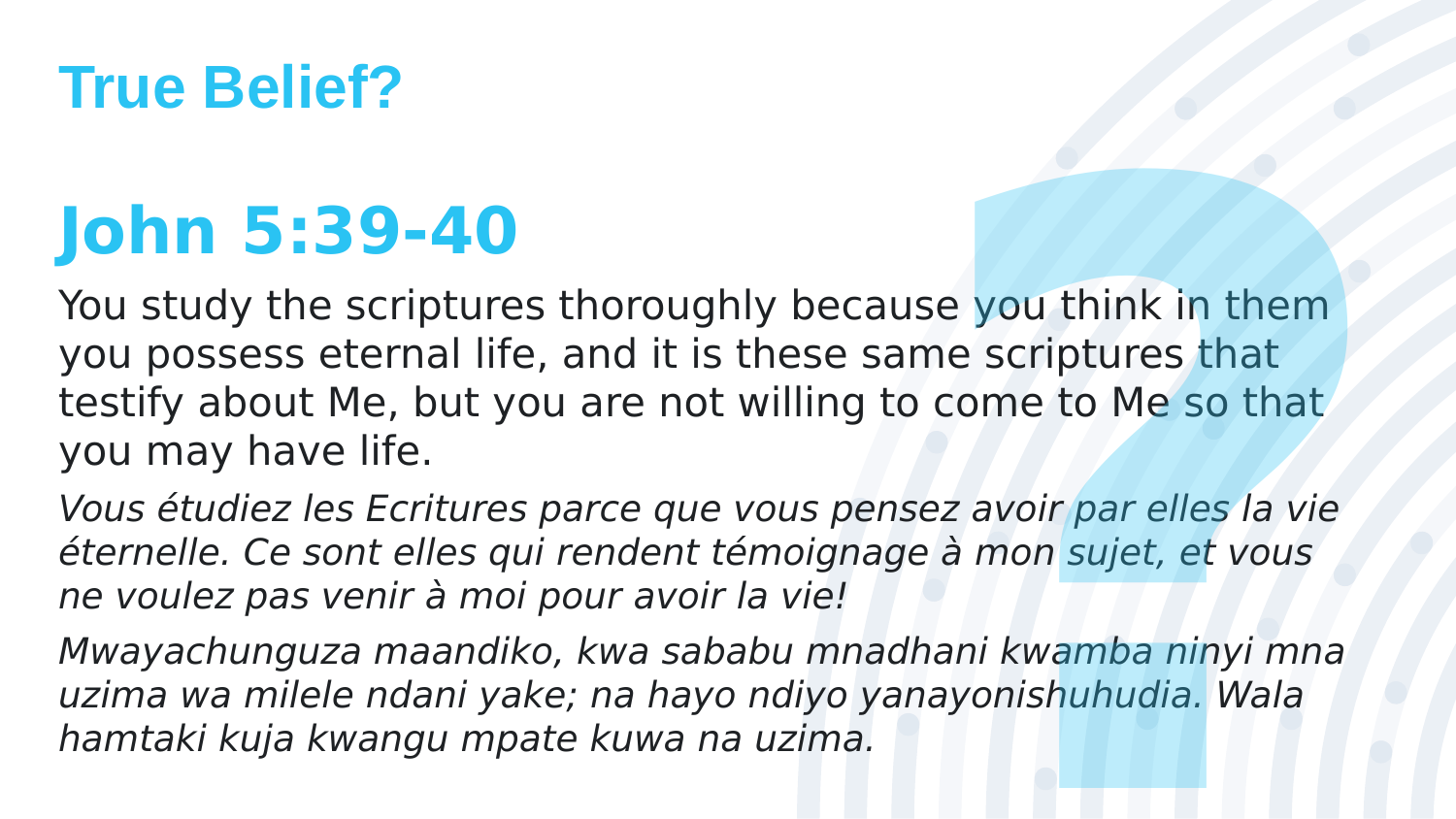

# True Belief?
?
John 5:39-40
You study the scriptures thoroughly because you think in them you possess eternal life, and it is these same scriptures that testify about Me, but you are not willing to come to Me so that you may have life.
Vous étudiez les Ecritures parce que vous pensez avoir par elles la vie éternelle. Ce sont elles qui rendent témoignage à mon sujet, et vous ne voulez pas venir à moi pour avoir la vie!
Mwayachunguza maandiko, kwa sababu mnadhani kwamba ninyi mna uzima wa milele ndani yake; na hayo ndiyo yanayonishuhudia. Wala hamtaki kuja kwangu mpate kuwa na uzima.
60